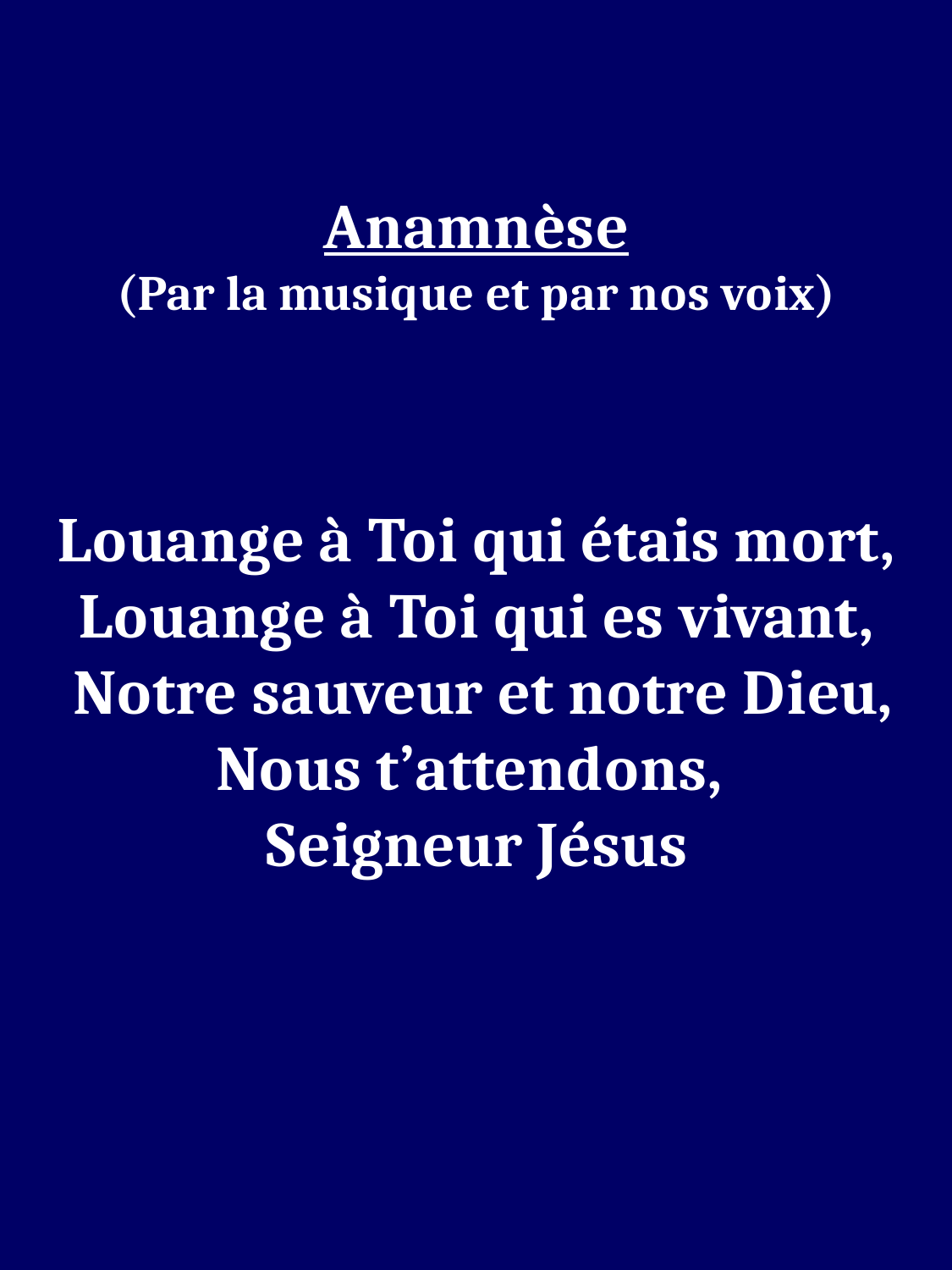

Anamnèse
(Par la musique et par nos voix)

Louange à Toi qui étais mort,
Louange à Toi qui es vivant,
 Notre sauveur et notre Dieu,
Nous t’attendons,
Seigneur Jésus